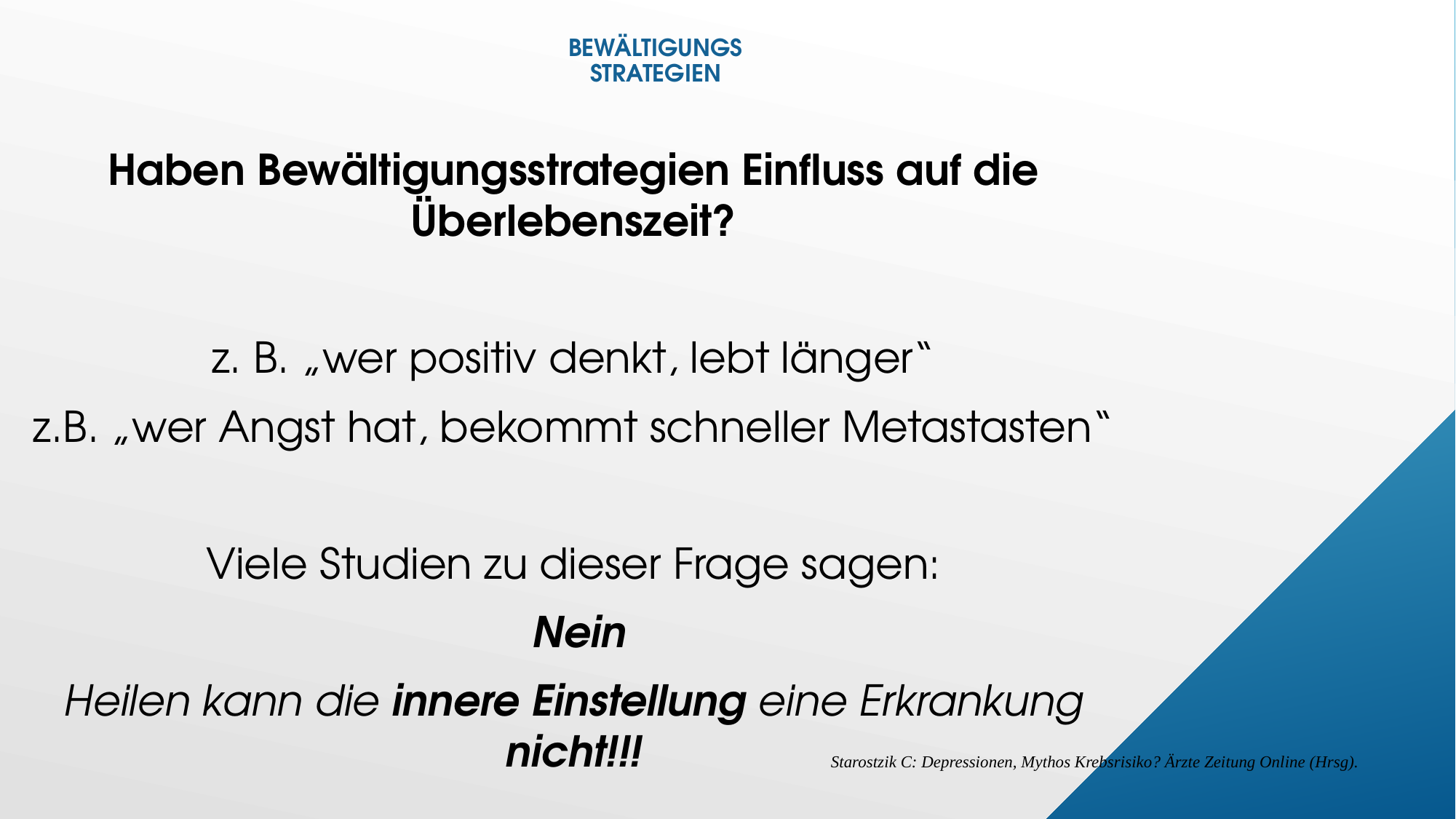

# Bewältigungs Strategien
Haben Bewältigungsstrategien Einfluss auf die Überlebenszeit?

z. B. „wer positiv denkt, lebt länger“
z.B. „wer Angst hat, bekommt schneller Metastasten“

Viele Studien zu dieser Frage sagen:
 Nein
Heilen kann die innere Einstellung eine Erkrankung nicht!!!
Starostzik C: Depressionen, Mythos Krebsrisiko? Ärzte Zeitung Online (Hrsg).